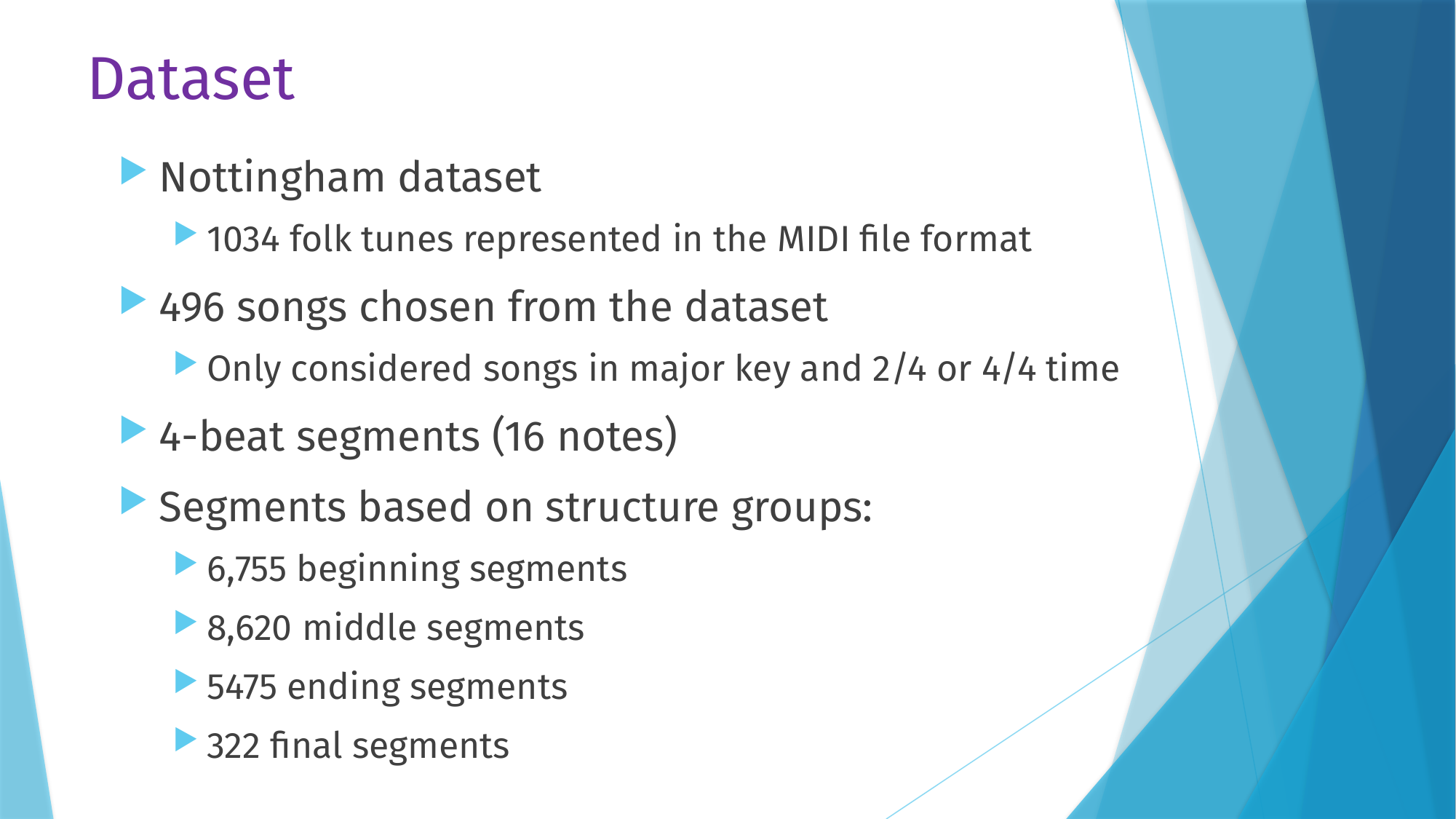

# Dataset
Nottingham dataset
1034 folk tunes represented in the MIDI file format
496 songs chosen from the dataset
Only considered songs in major key and 2/4 or 4/4 time
4-beat segments (16 notes)
Segments based on structure groups:
6,755 beginning segments
8,620 middle segments
5475 ending segments
322 final segments